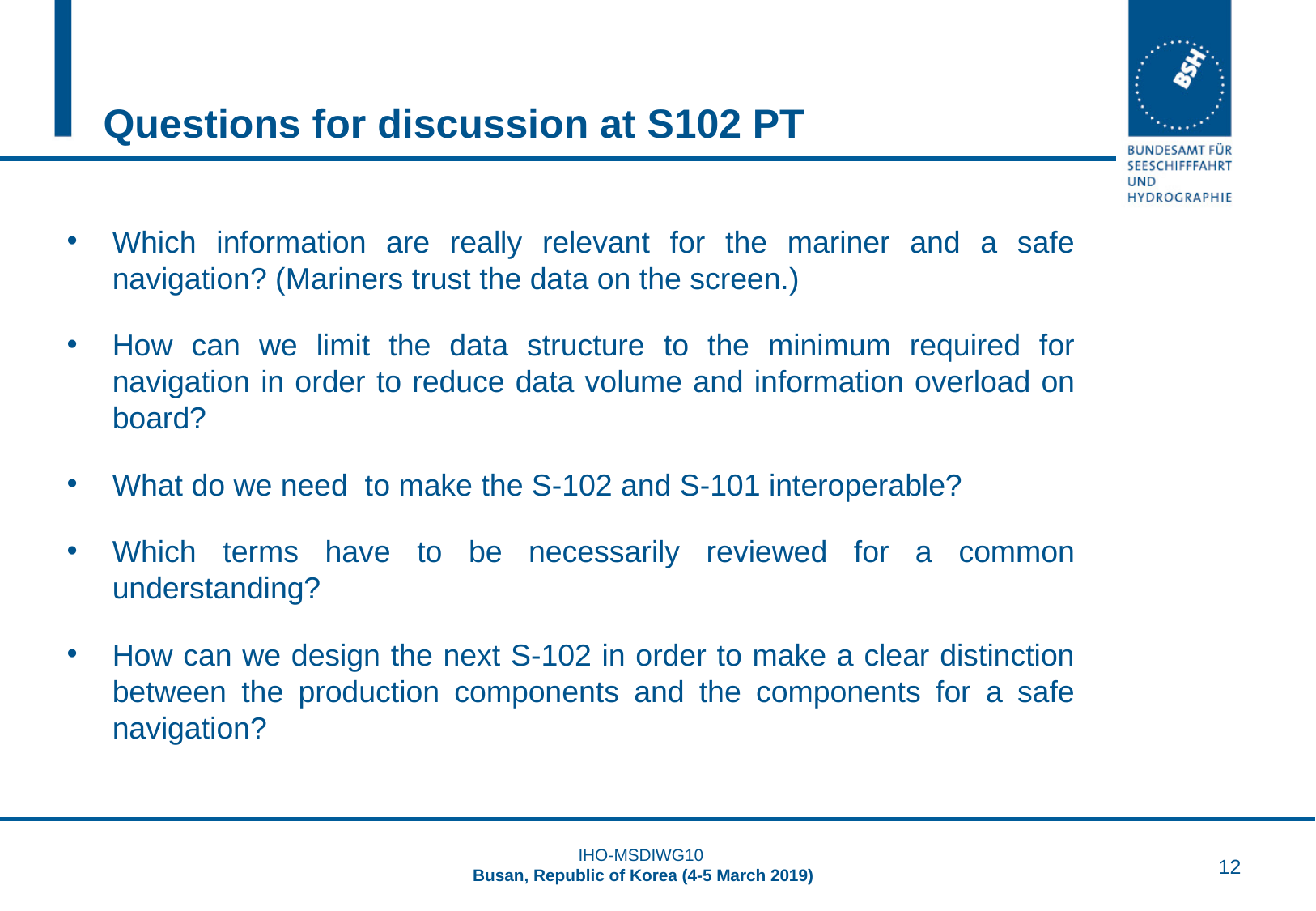

# Questions for discussion at S102 PT
Which information are really relevant for the mariner and a safe navigation? (Mariners trust the data on the screen.)
How can we limit the data structure to the minimum required for navigation in order to reduce data volume and information overload on board?
What do we need  to make the S-102 and S-101 interoperable?
Which terms have to be necessarily reviewed for a common understanding?
How can we design the next S-102 in order to make a clear distinction between the production components and the components for a safe navigation?
IHO-MSDIWG10
 Busan, Republic of Korea (4-5 March 2019)
12